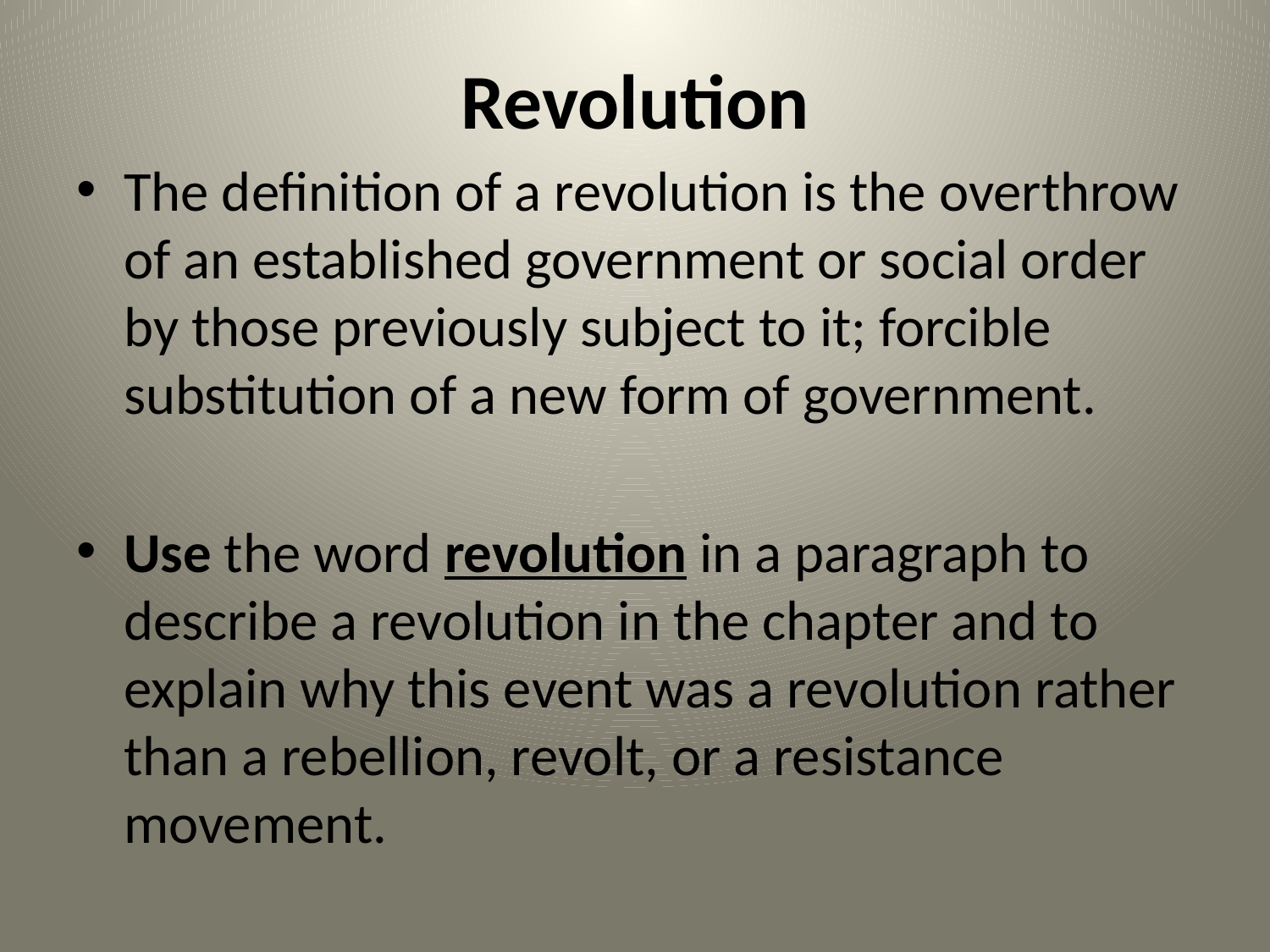

# Revolution
The definition of a revolution is the overthrow of an established government or social order by those previously subject to it; forcible substitution of a new form of government.

Use the word revolution in a paragraph to describe a revolution in the chapter and to explain why this event was a revolution rather than a rebellion, revolt, or a resistance movement.